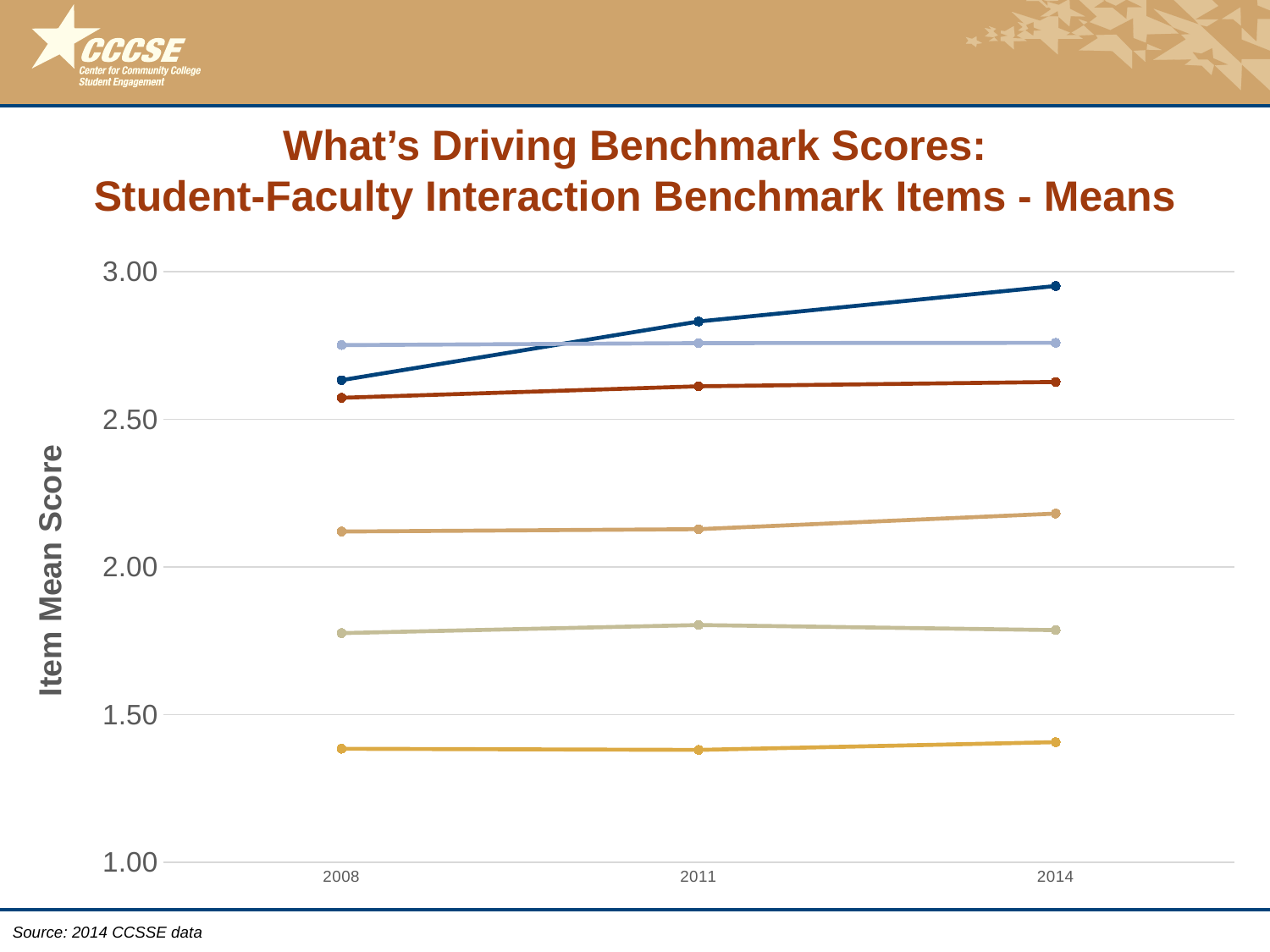

# What’s Driving Benchmark Scores: Student-Faculty Interaction Benchmark Items - Means

### Chart

| Category | 4k. EMAIL | 4l. FACGRADE | 4m. FACPLANS | 4n. FACIDEAS | 4o. FACFEED | 4q. FACOTH |
|---|---|---|---|---|---|---|
| 2008.0 | 2.6324242 | 2.5726171 | 2.1200729 | 1.7760109 | 2.751008999999998 | 1.3845475 |
| 2011.0 | 2.8309373 | 2.61154 | 2.1280037 | 1.8033356 | 2.7577101 | 1.380653 |
| 2014.0 | 2.950959099999999 | 2.6261899 | 2.180793 | 1.7861542 | 2.758681 | 1.4068553 |
Source: 2014 CCSSE data